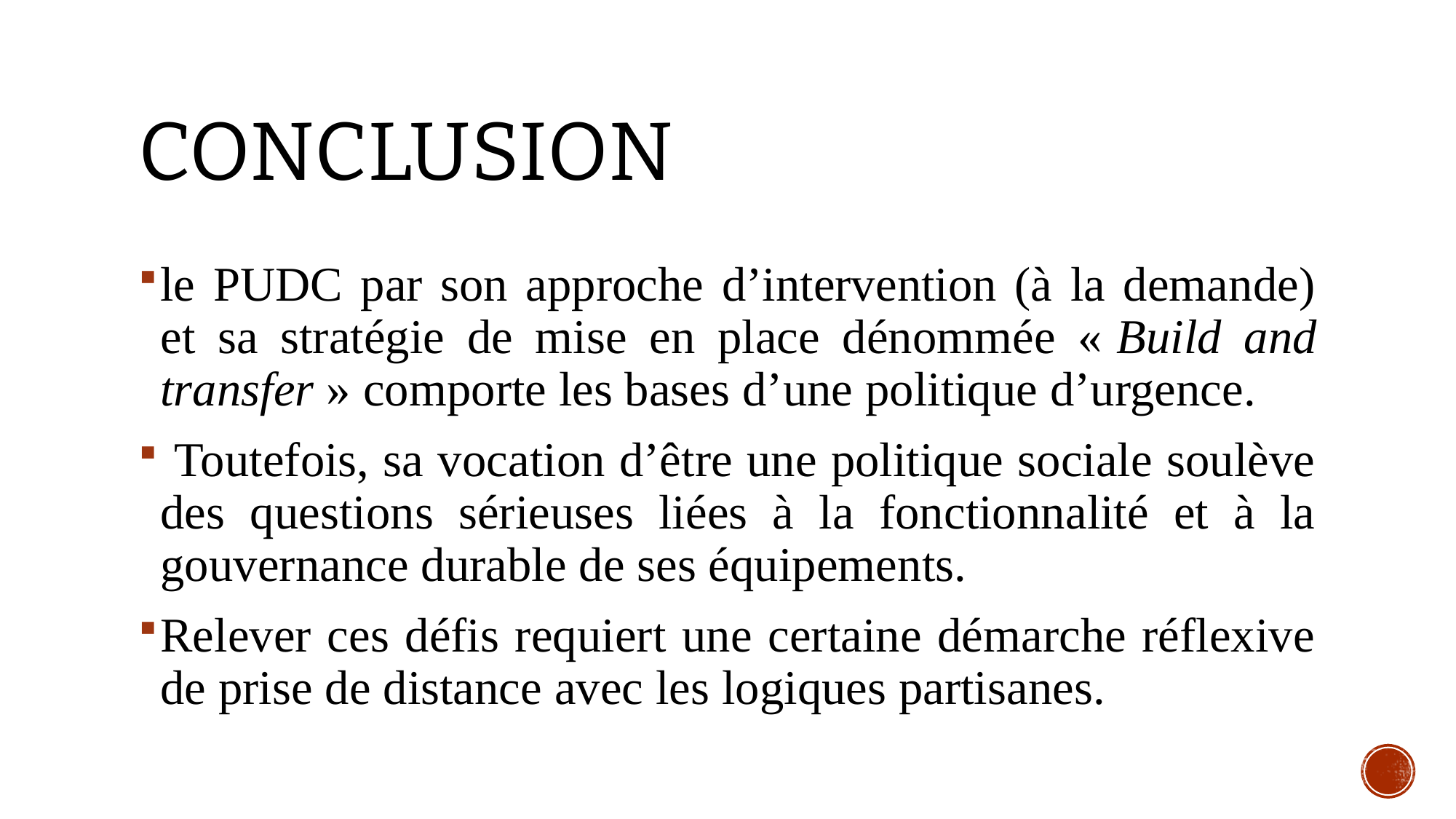

# conclusion
le PUDC par son approche d’intervention (à la demande) et sa stratégie de mise en place dénommée « Build and transfer » comporte les bases d’une politique d’urgence.
 Toutefois, sa vocation d’être une politique sociale soulève des questions sérieuses liées à la fonctionnalité et à la gouvernance durable de ses équipements.
Relever ces défis requiert une certaine démarche réflexive de prise de distance avec les logiques partisanes.